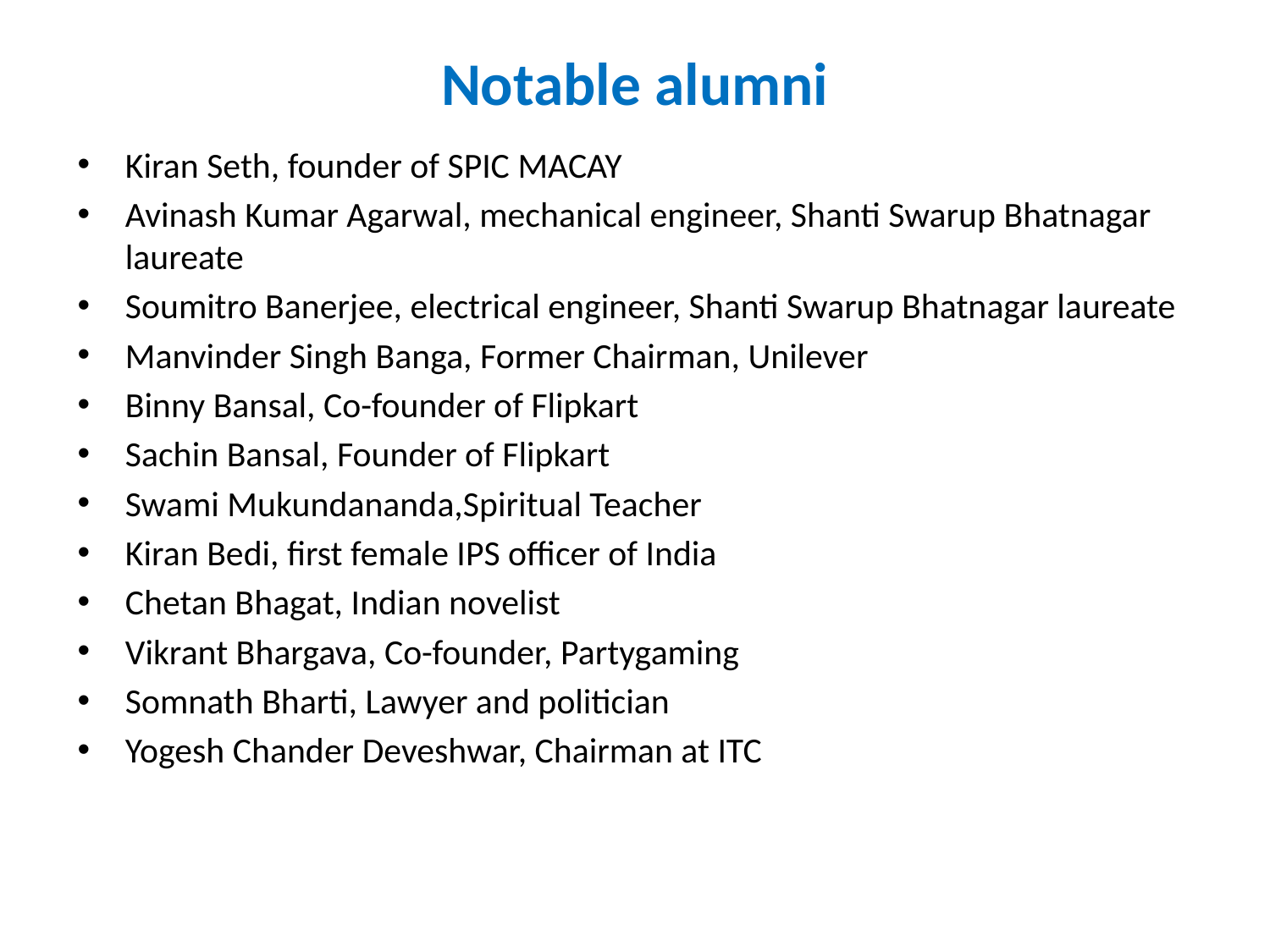

# Notable alumni
Kiran Seth, founder of SPIC MACAY
Avinash Kumar Agarwal, mechanical engineer, Shanti Swarup Bhatnagar laureate
Soumitro Banerjee, electrical engineer, Shanti Swarup Bhatnagar laureate
Manvinder Singh Banga, Former Chairman, Unilever
Binny Bansal, Co-founder of Flipkart
Sachin Bansal, Founder of Flipkart
Swami Mukundananda,Spiritual Teacher
Kiran Bedi, first female IPS officer of India
Chetan Bhagat, Indian novelist
Vikrant Bhargava, Co-founder, Partygaming
Somnath Bharti, Lawyer and politician
Yogesh Chander Deveshwar, Chairman at ITC